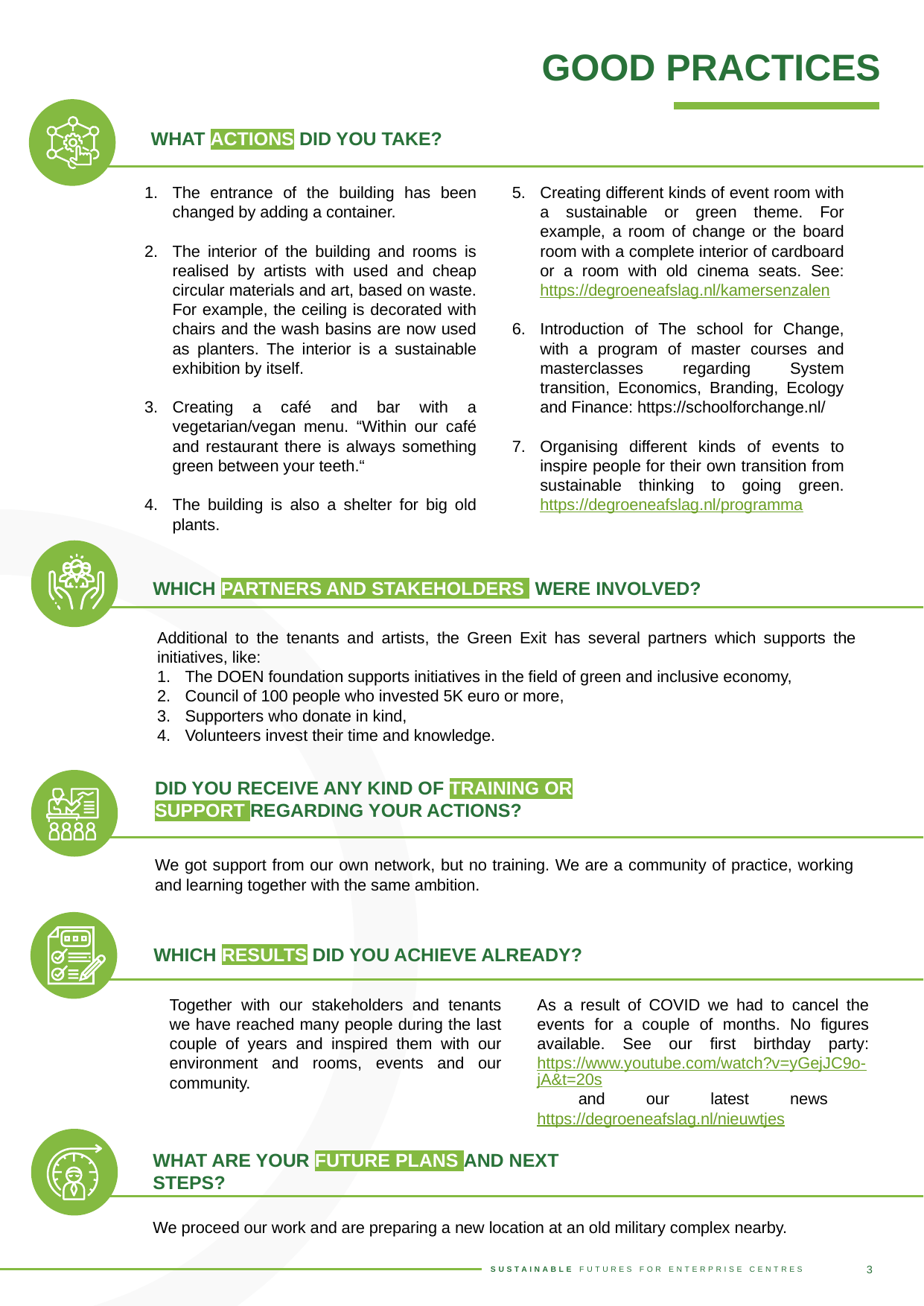

GOOD PRACTICES

WHAT ACTIONS DID YOU TAKE?
The entrance of the building has been changed by adding a container.

The interior of the building and rooms is realised by artists with used and cheap circular materials and art, based on waste. For example, the ceiling is decorated with chairs and the wash basins are now used as planters. The interior is a sustainable exhibition by itself.

Creating a café and bar with a vegetarian/vegan menu. “Within our café and restaurant there is always something green between your teeth.“

The building is also a shelter for big old plants.

Creating different kinds of event room with a sustainable or green theme. For example, a room of change or the board room with a complete interior of cardboard or a room with old cinema seats. See: https://degroeneafslag.nl/kamersenzalen

Introduction of The school for Change, with a program of master courses and masterclasses regarding System transition, Economics, Branding, Ecology and Finance: https://schoolforchange.nl/

Organising different kinds of events to inspire people for their own transition from sustainable thinking to going green. https://degroeneafslag.nl/programma

WHICH PARTNERS AND STAKEHOLDERS  WERE INVOLVED?

Additional to the tenants and artists, the Green Exit has several partners which supports the initiatives, like:
The DOEN foundation supports initiatives in the field of green and inclusive economy,
Council of 100 people who invested 5K euro or more,
Supporters who donate in kind,
Volunteers invest their time and knowledge.

DID YOU RECEIVE ANY KIND OF TRAINING OR SUPPORT REGARDING YOUR ACTIONS?

We got support from our own network, but no training. We are a community of practice, working and learning together with the same ambition.

WHICH RESULTS DID YOU ACHIEVE ALREADY?

Together with our stakeholders and tenants we have reached many people during the last couple of years and inspired them with our environment and rooms, events and our community.

As a result of COVID we had to cancel the events for a couple of months. No figures available. See our first birthday party: https://www.youtube.com/watch?v=yGejJC9o-jA&t=20s and our latest news  https://degroeneafslag.nl/nieuwtjes

WHAT ARE YOUR FUTURE PLANS AND NEXT STEPS?

We proceed our work and are preparing a new location at an old military complex nearby.
3